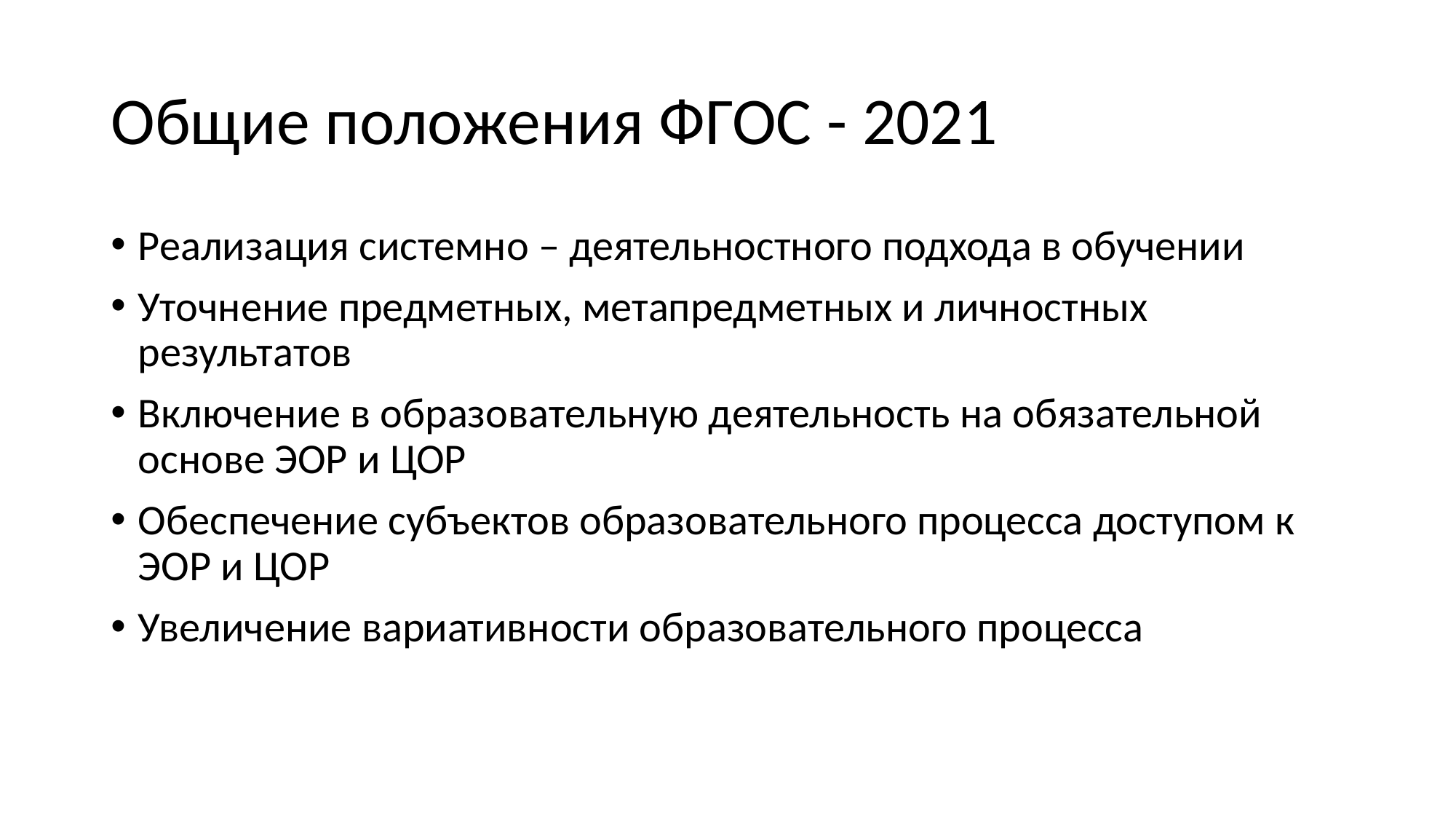

# Общие положения ФГОС - 2021
Реализация системно – деятельностного подхода в обучении
Уточнение предметных, метапредметных и личностных результатов
Включение в образовательную деятельность на обязательной основе ЭОР и ЦОР
Обеспечение субъектов образовательного процесса доступом к ЭОР и ЦОР
Увеличение вариативности образовательного процесса